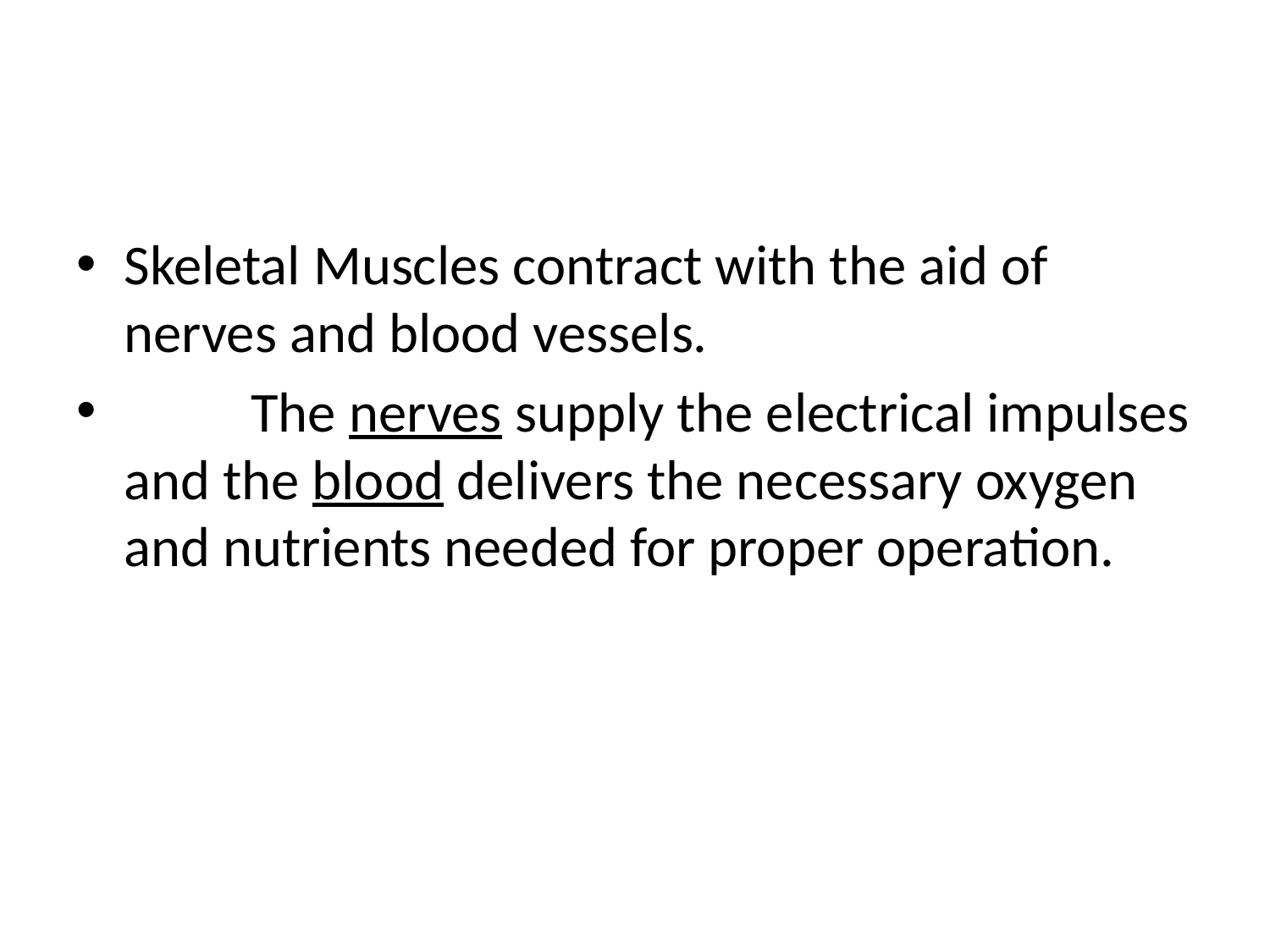

#
Skeletal Muscles contract with the aid of nerves and blood vessels.
	The nerves supply the electrical impulses and the blood delivers the necessary oxygen and nutrients needed for proper operation.